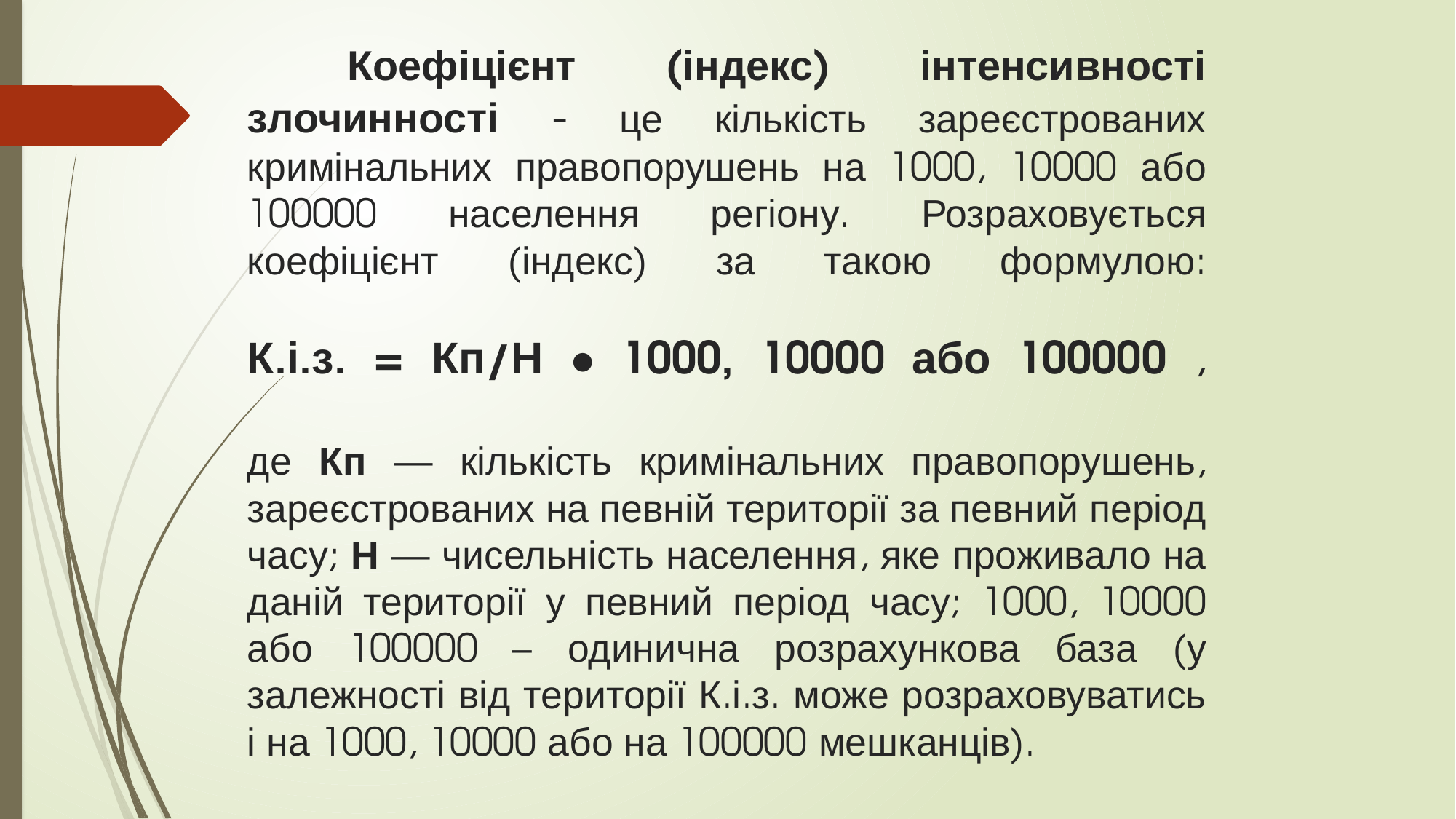

# Коефіцієнт (індекс) інтенсивності злочинності - це кількість зареєстрованих кримінальних правопорушень на 1000, 10000 або 100000 населення регіону. Розраховується коефіцієнт (індекс) за такою формулою: К.і.з. = Кп/Н • 1000, 10000 або 100000 , де Кп — кількість кримінальних правопорушень, зареєстрованих на певній території за певний період часу; Н — чисельність населення, яке проживало на даній території у певний період часу; 1000, 10000 або 100000 – одинична розрахункова база (у залежності від території К.і.з. може розраховуватись і на 1000, 10000 або на 100000 мешканців).